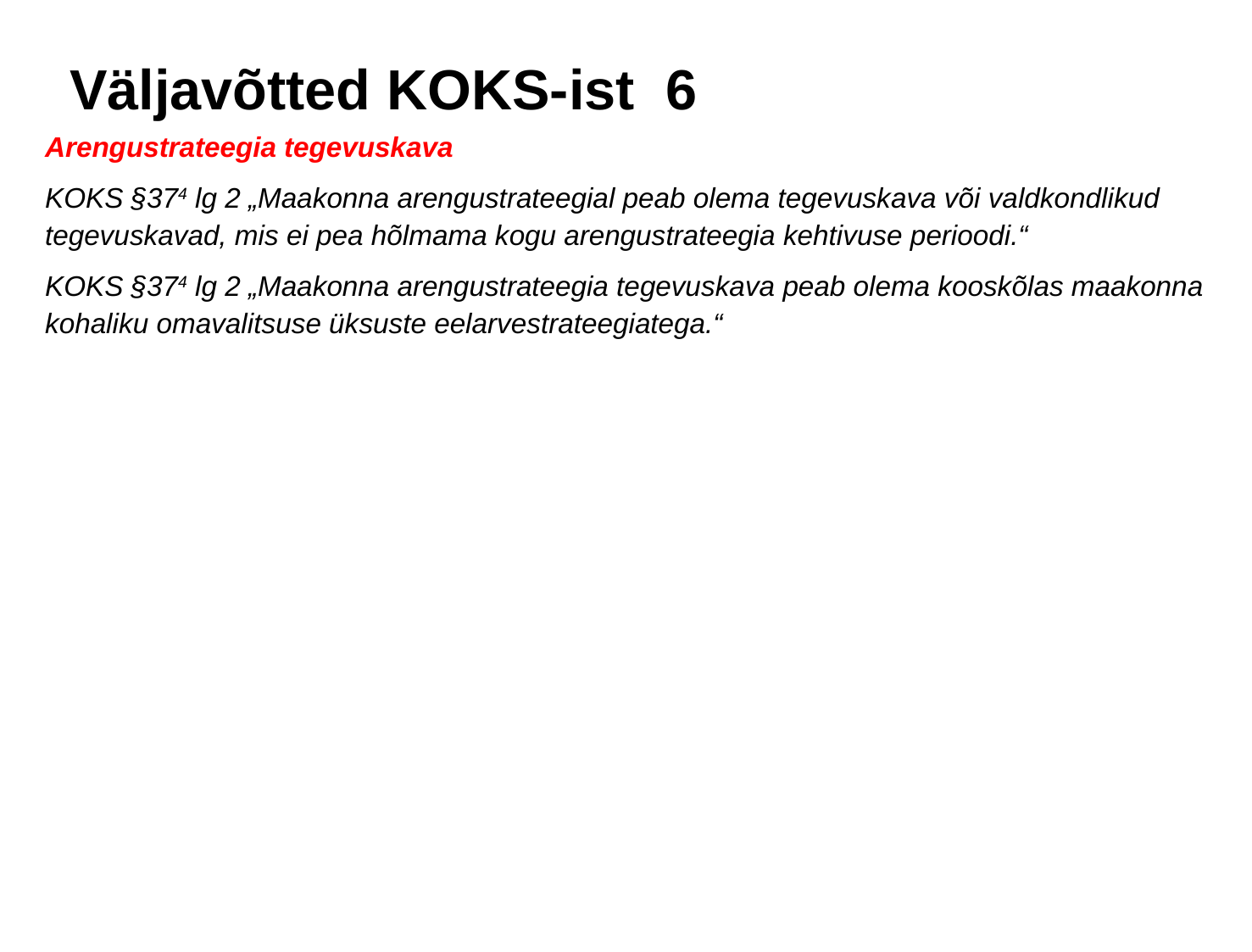

# Väljavõtted KOKS-ist  6
Arengustrateegia tegevuskava
KOKS §374 lg 2 „Maakonna arengustrateegial peab olema tegevuskava või valdkondlikud tegevuskavad, mis ei pea hõlmama kogu arengustrateegia kehtivuse perioodi.“
KOKS §374 lg 2 „Maakonna arengustrateegia tegevuskava peab olema kooskõlas maakonna kohaliku omavalitsuse üksuste eelarvestrateegiatega.“